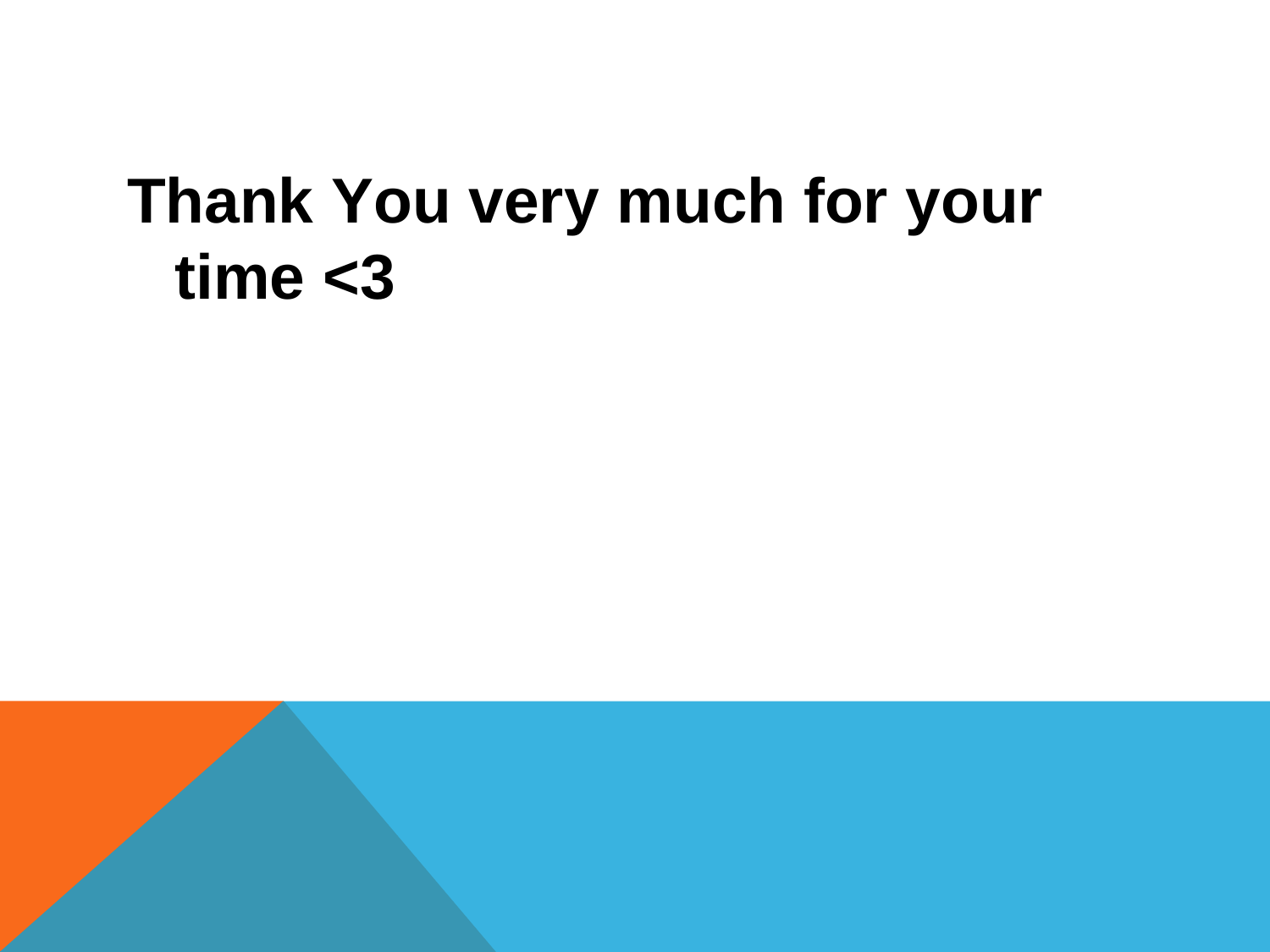

#
Thank You very much for your time <3